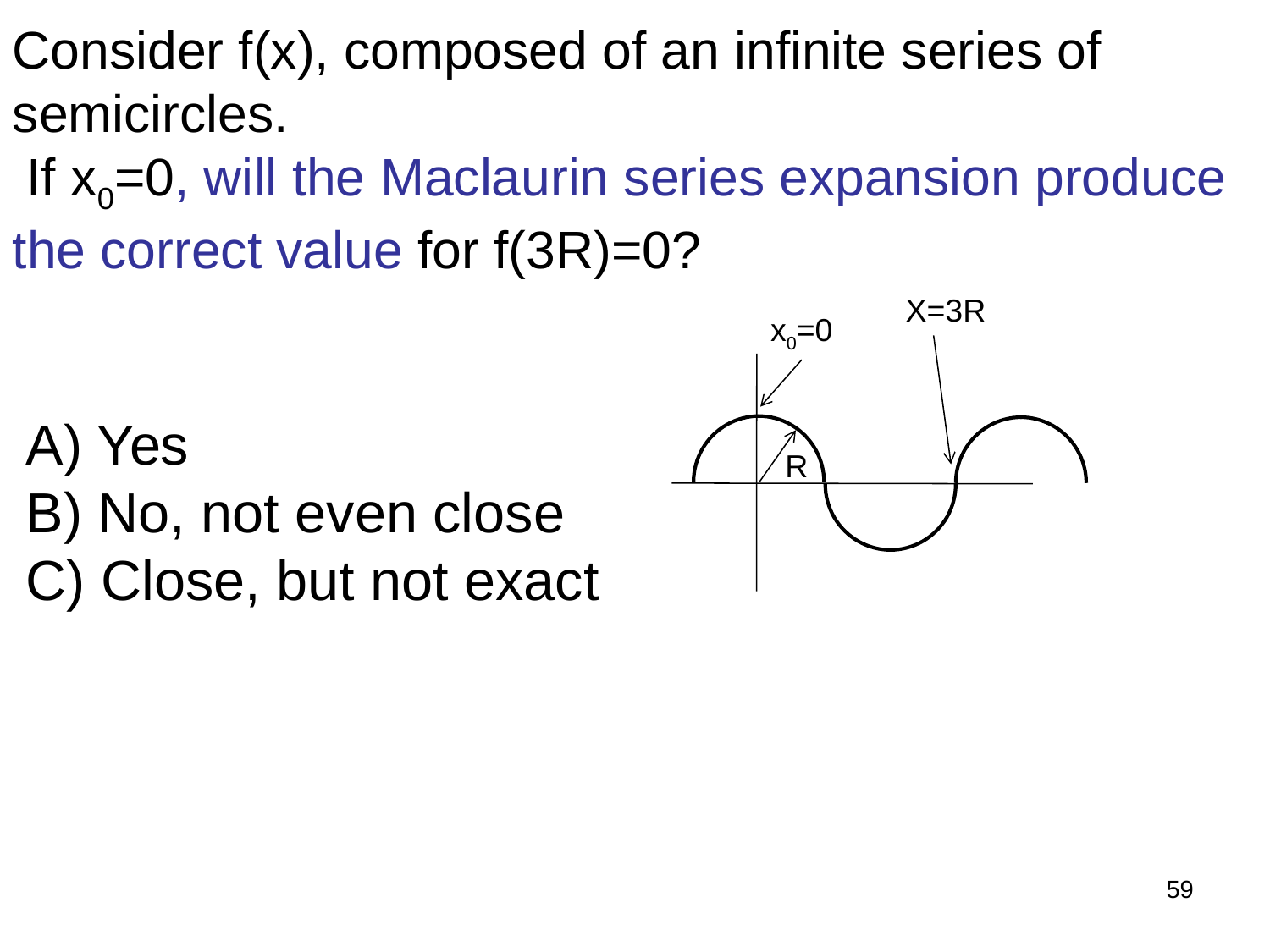

Consider f(x), composed of an infinite series of semicircles.
 If x0=0, will the Maclaurin series expansion produce the correct value for f(3R)=0?
X=3R
x0=0
A) Yes
B) No, not even close
C) Close, but not exact

R
59